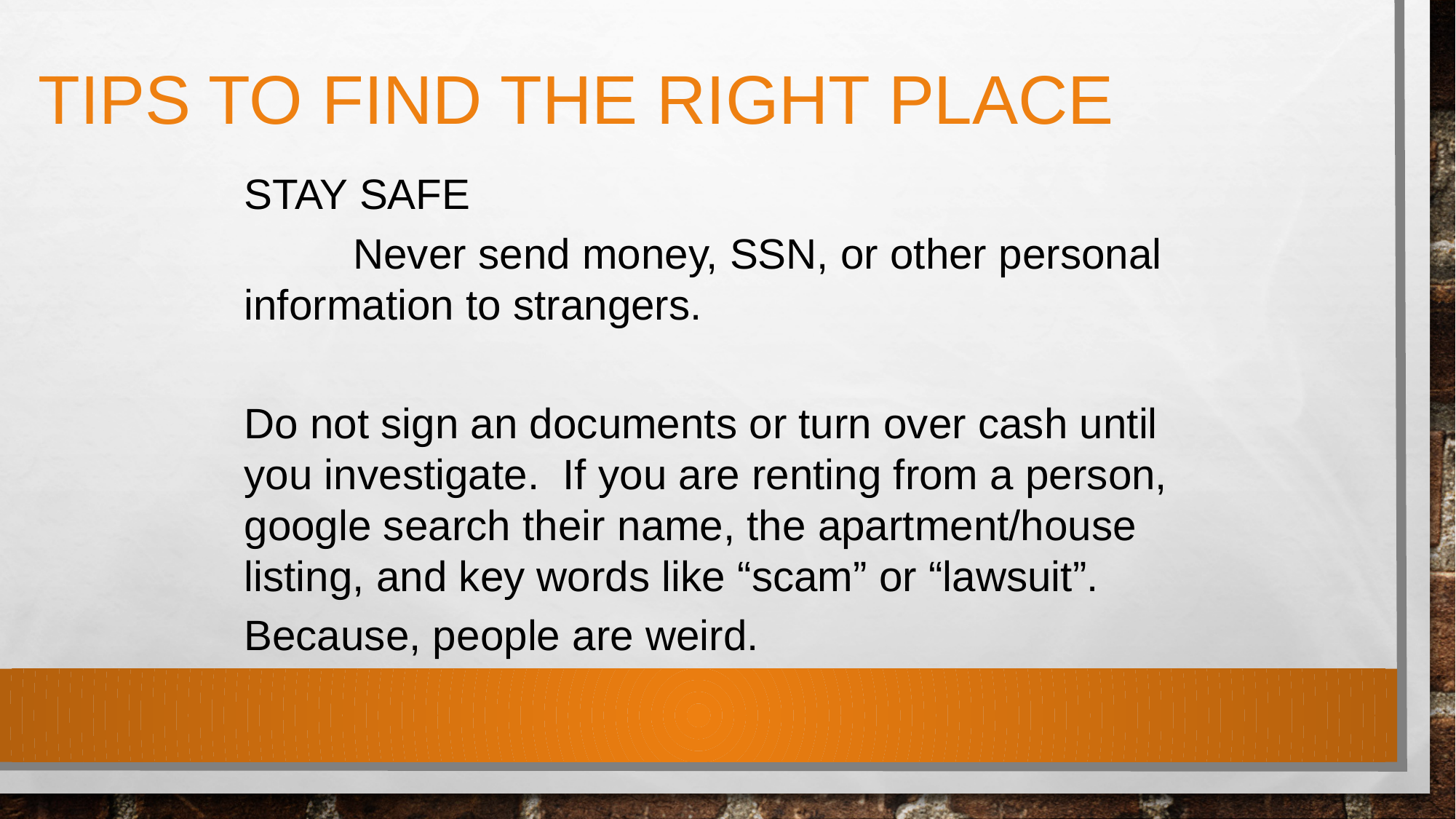

# Tips to find the right place
STAY SAFE
	Never send money, SSN, or other personal information to strangers.

Do not sign an documents or turn over cash until you investigate.  If you are renting from a person, google search their name, the apartment/house listing, and key words like “scam” or “lawsuit”.
Because, people are weird.